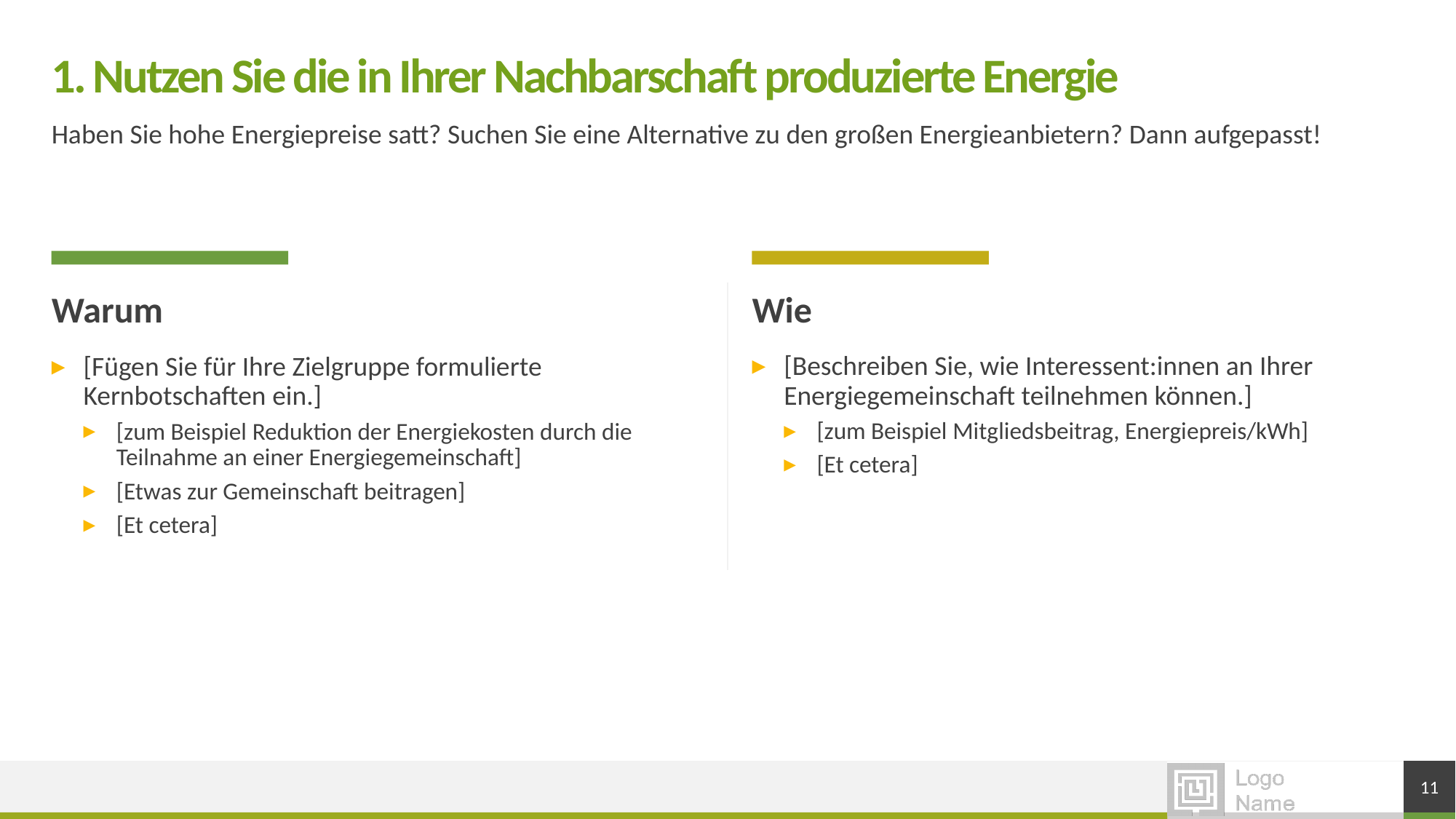

# 1. Nutzen Sie die in Ihrer Nachbarschaft produzierte Energie
Haben Sie hohe Energiepreise satt? Suchen Sie eine Alternative zu den großen Energieanbietern? Dann aufgepasst!

Warum
Wie
[Beschreiben Sie, wie Interessent:innen an Ihrer Energiegemeinschaft teilnehmen können.]
[zum Beispiel Mitgliedsbeitrag, Energiepreis/kWh]
[Et cetera]
[Fügen Sie für Ihre Zielgruppe formulierte Kernbotschaften ein.]
[zum Beispiel Reduktion der Energiekosten durch die Teilnahme an einer Energiegemeinschaft]
[Etwas zur Gemeinschaft beitragen]
[Et cetera]
11